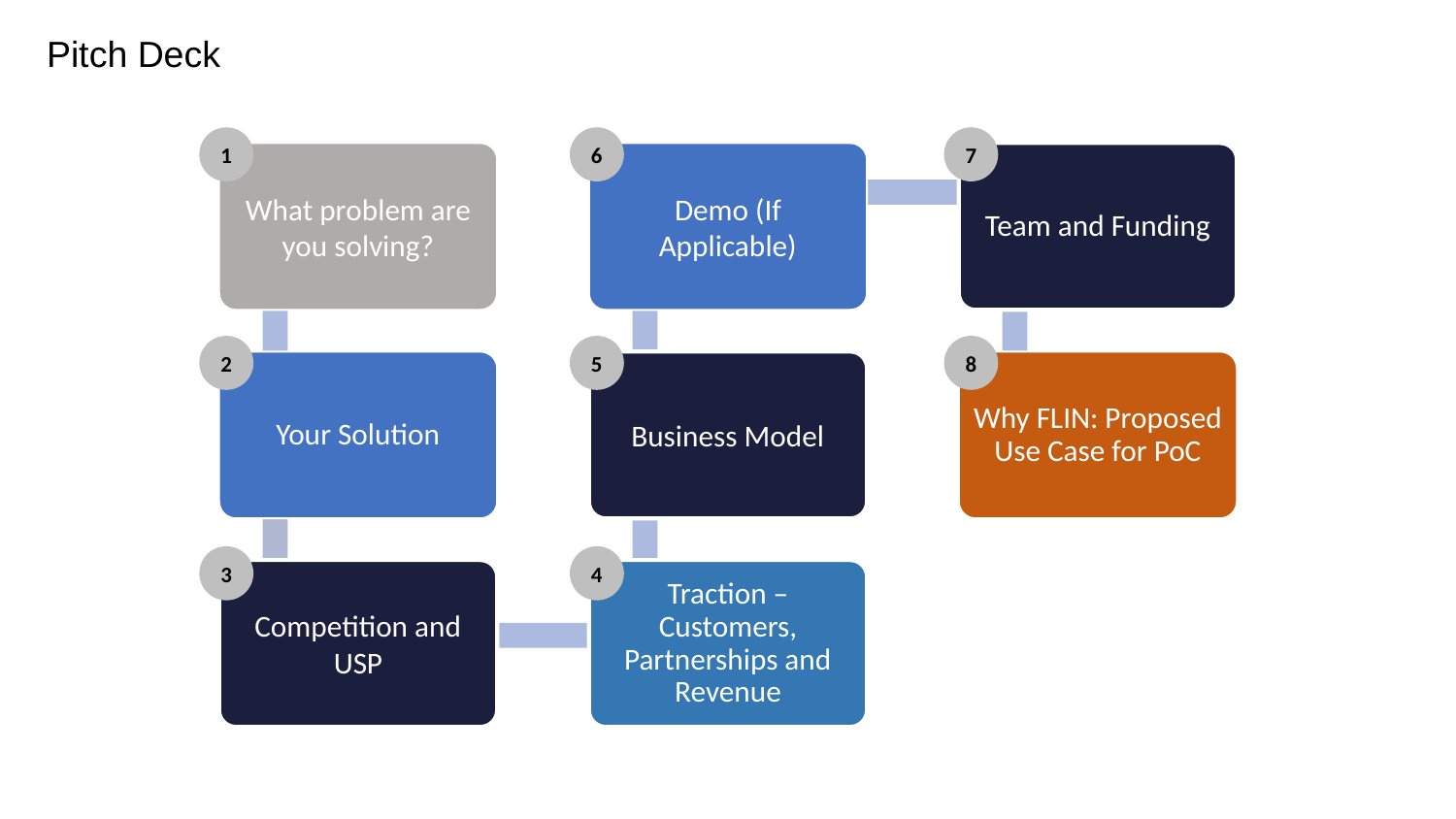

# Pitch Deck
1
6
7
What problem are you solving?
Demo (If Applicable)
Team and Funding

Your Solution
Business Model
Why FLIN: Proposed Use Case for PoC

Competition and USP
Traction – Customers, Partnerships and Revenue

2
5
8
3
4
2